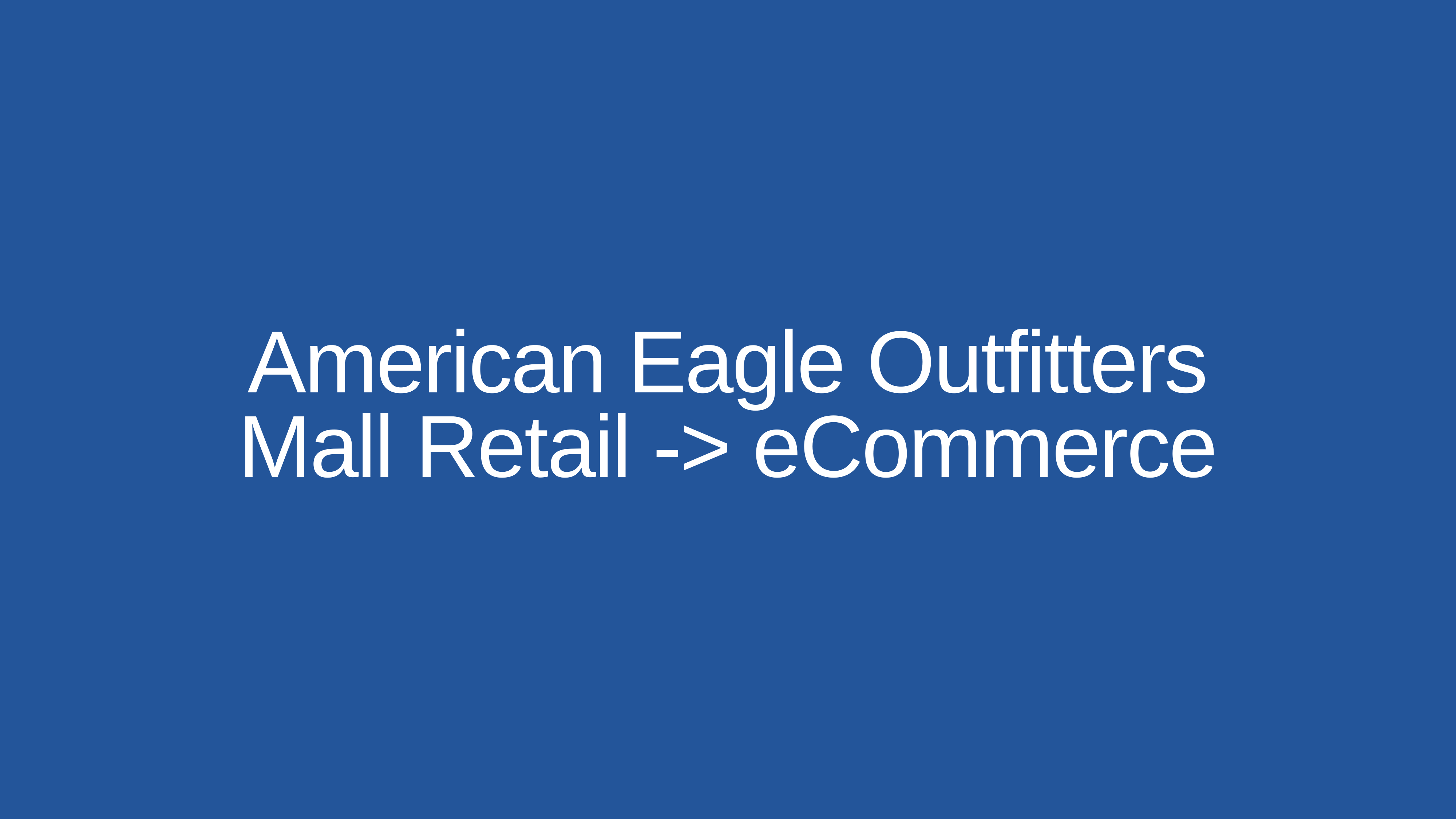

American Eagle Outfitters
Mall Retail -> eCommerce